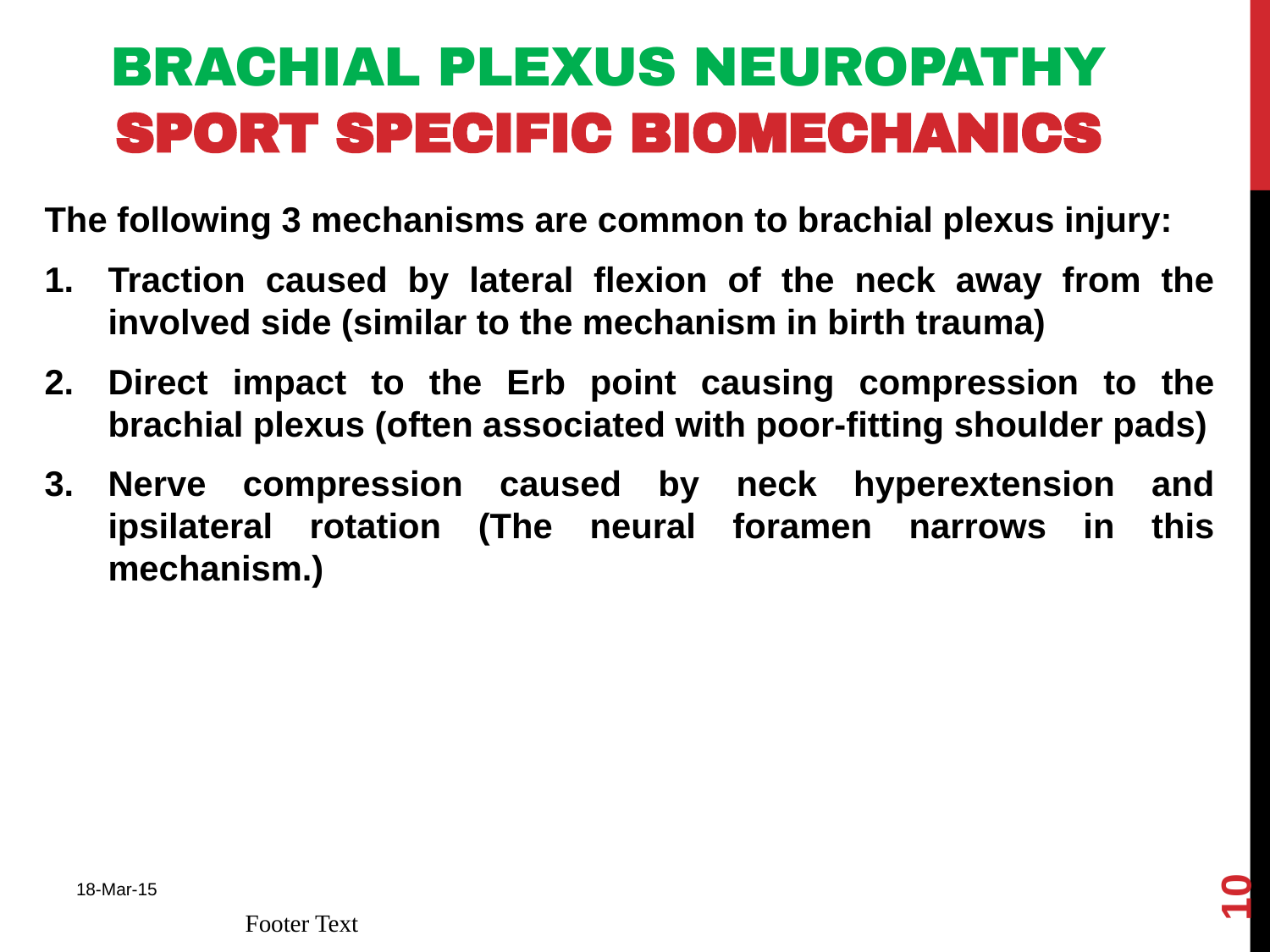

# BRACHIAL PLEXUS NEUROPATHY Sport Specific Biomechanics
The following 3 mechanisms are common to brachial plexus injury:
Traction caused by lateral flexion of the neck away from the involved side (similar to the mechanism in birth trauma)
Direct impact to the Erb point causing compression to the brachial plexus (often associated with poor-fitting shoulder pads)
Nerve compression caused by neck hyperextension and ipsilateral rotation (The neural foramen narrows in this mechanism.)

10
18-Mar-15
Footer Text